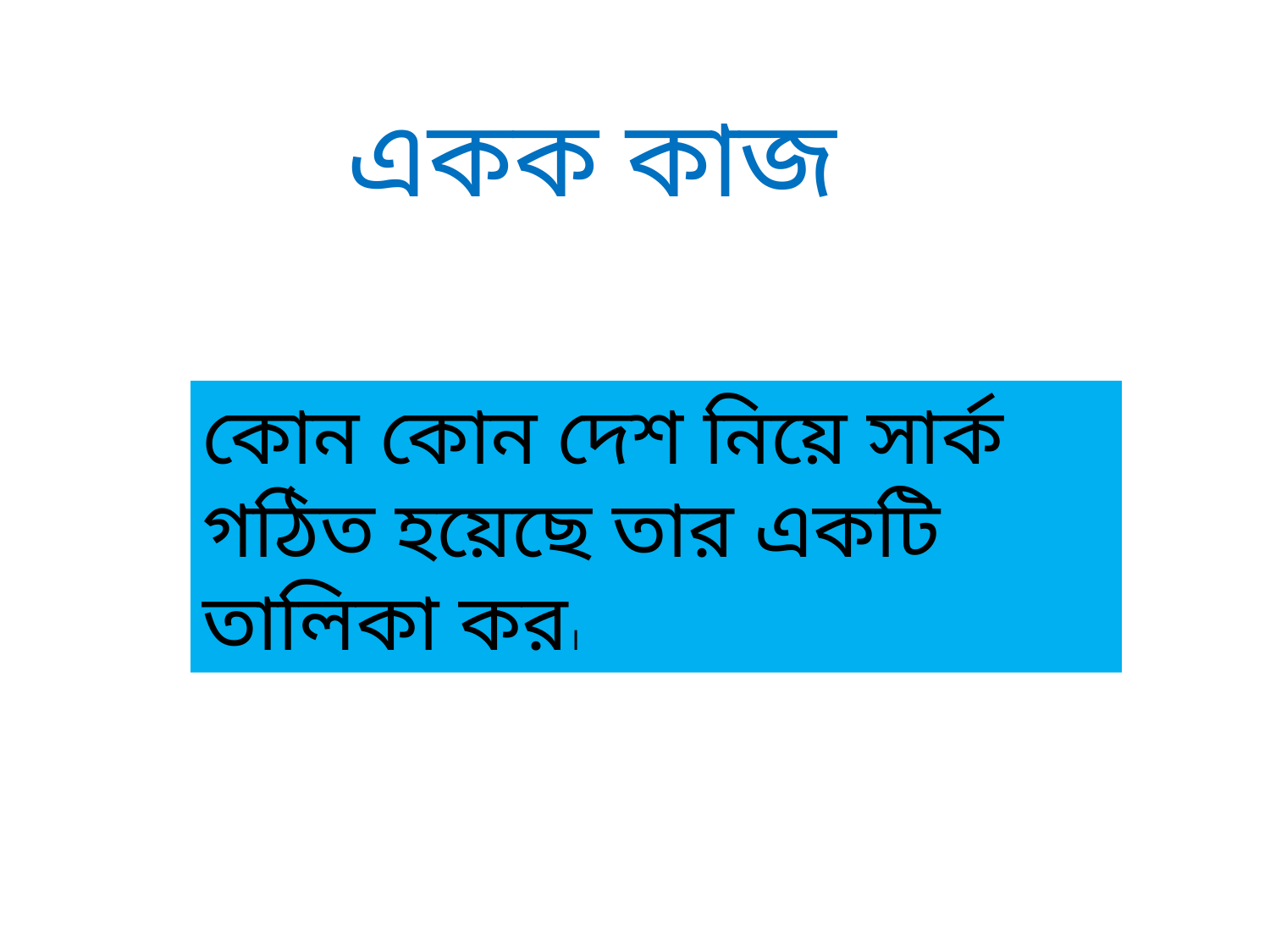

একক কাজ
কোন কোন দেশ নিয়ে সার্ক গঠিত হয়েছে তার একটি তালিকা কর।